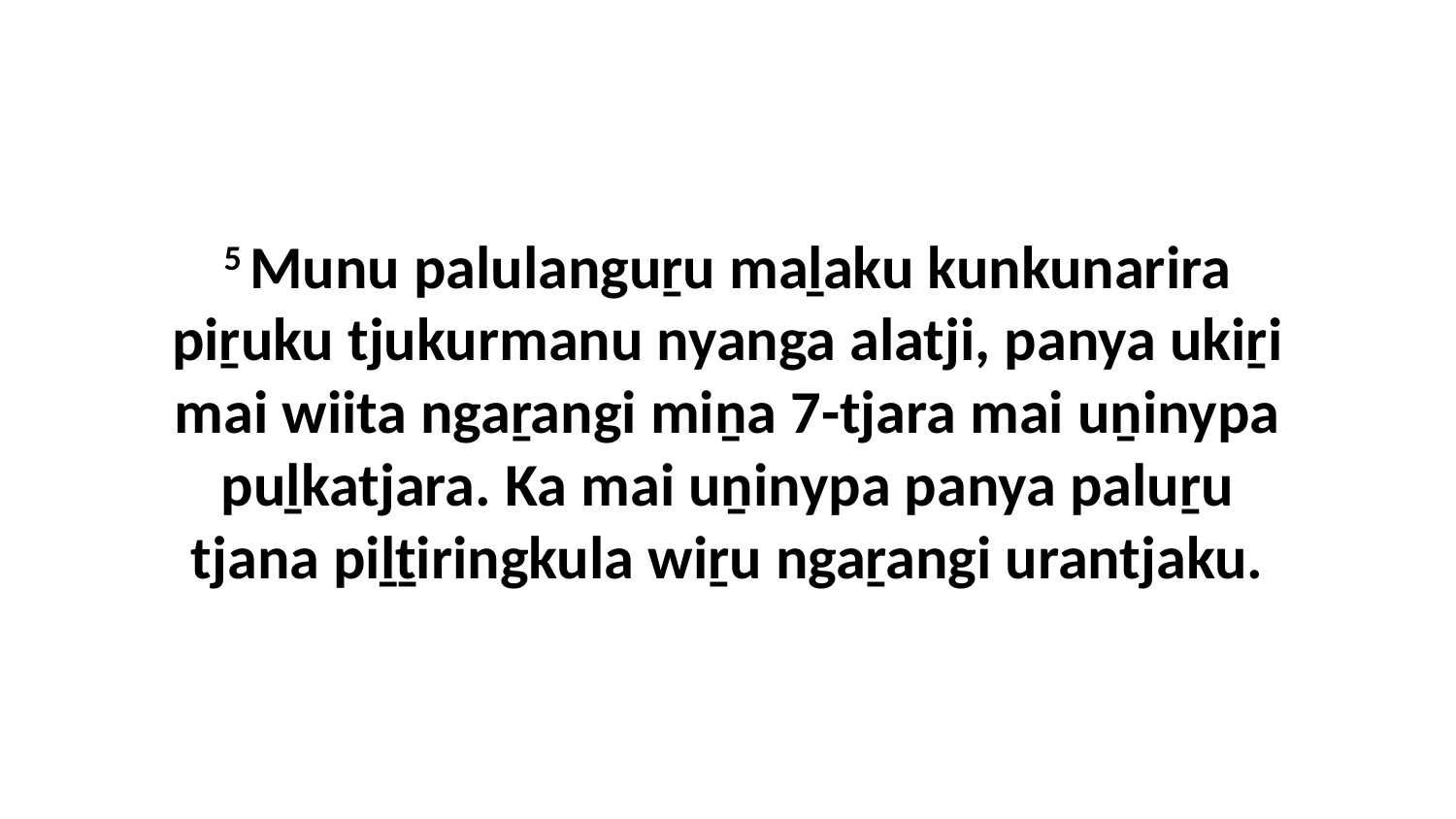

5 Munu palulanguṟu maḻaku kunkunarira piṟuku tjukurmanu nyanga alatji, panya ukiṟi mai wiita ngaṟangi miṉa 7-tjara mai uṉinypa puḻkatjara. Ka mai uṉinypa panya paluṟu tjana piḻṯiringkula wiṟu ngaṟangi urantjaku.